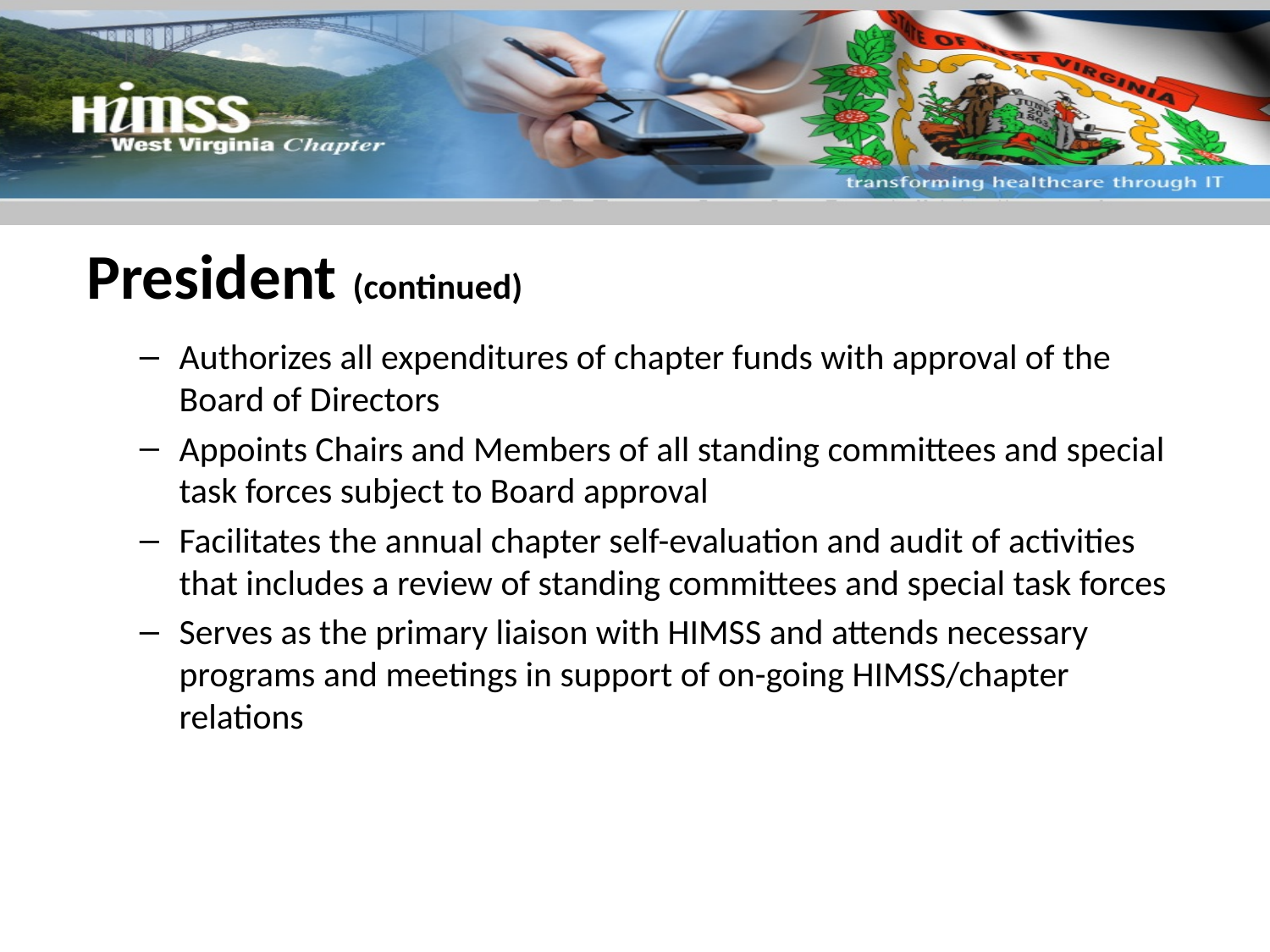

# President (continued)
Authorizes all expenditures of chapter funds with approval of the Board of Directors
Appoints Chairs and Members of all standing committees and special task forces subject to Board approval
Facilitates the annual chapter self-evaluation and audit of activities that includes a review of standing committees and special task forces
Serves as the primary liaison with HIMSS and attends necessary programs and meetings in support of on-going HIMSS/chapter relations